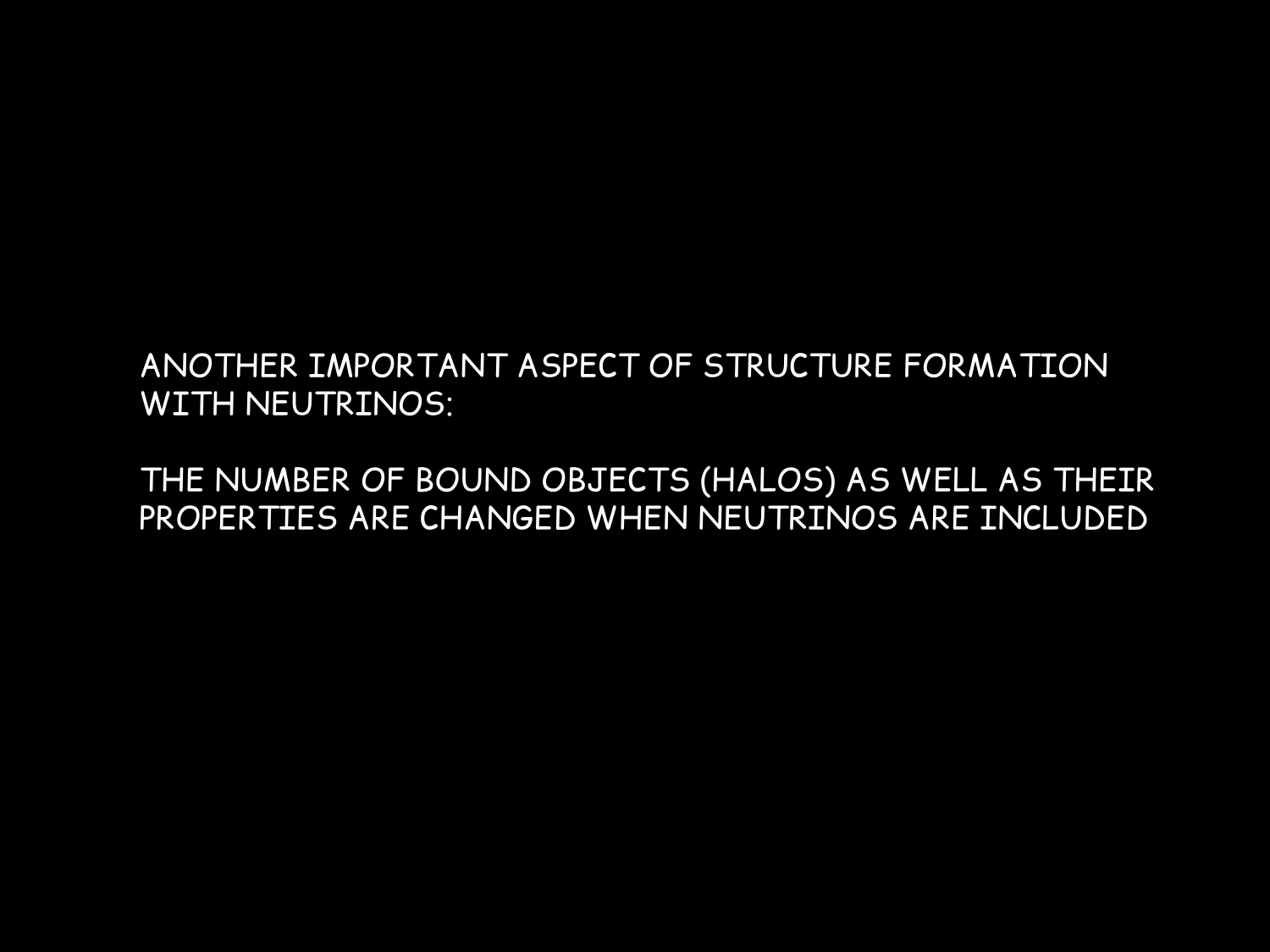

ANOTHER IMPORTANT ASPECT OF STRUCTURE FORMATION
WITH NEUTRINOS:

THE NUMBER OF BOUND OBJECTS (HALOS) AS WELL AS THEIR
PROPERTIES ARE CHANGED WHEN NEUTRINOS ARE INCLUDED